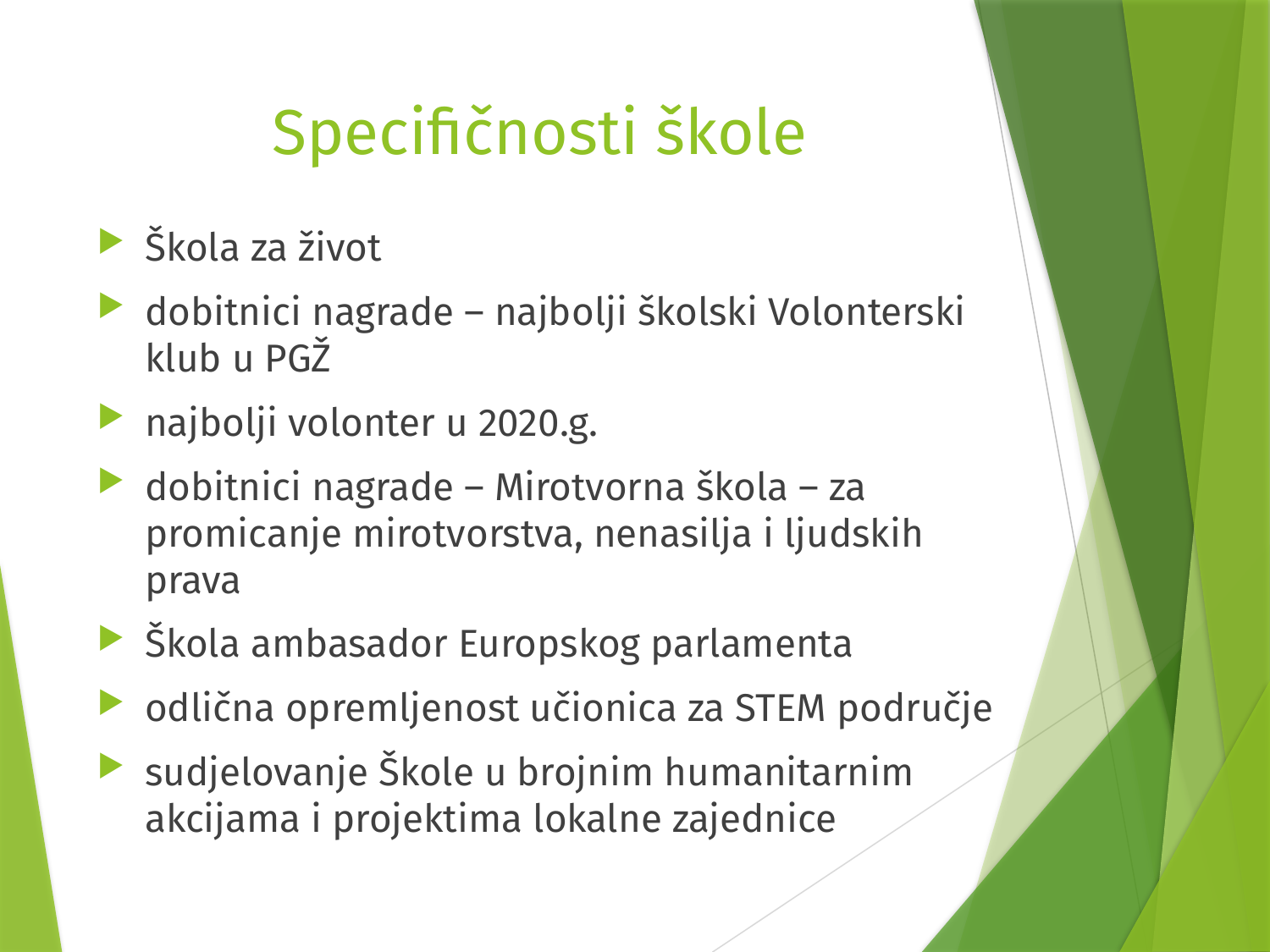

# Specifičnosti škole
Škola za život
dobitnici nagrade – najbolji školski Volonterski klub u PGŽ
najbolji volonter u 2020.g.
dobitnici nagrade – Mirotvorna škola – za promicanje mirotvorstva, nenasilja i ljudskih prava
Škola ambasador Europskog parlamenta
odlična opremljenost učionica za STEM područje
sudjelovanje Škole u brojnim humanitarnim akcijama i projektima lokalne zajednice